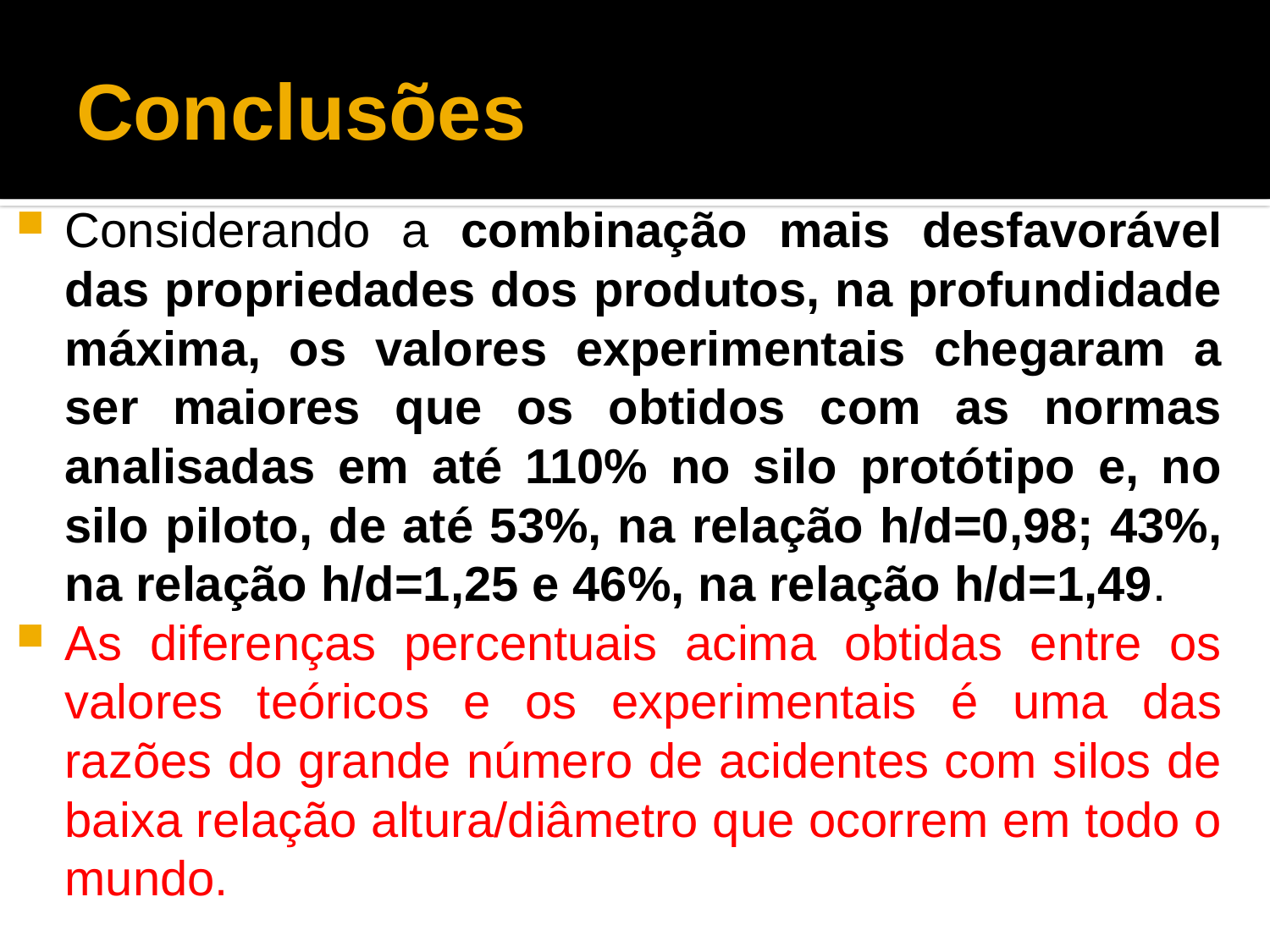

# Conclusões
Considerando a combinação mais desfavorável das propriedades dos produtos, na profundidade máxima, os valores experimentais chegaram a ser maiores que os obtidos com as normas analisadas em até 110% no silo protótipo e, no silo piloto, de até 53%, na relação h/d=0,98; 43%, na relação h/d=1,25 e 46%, na relação h/d=1,49.
As diferenças percentuais acima obtidas entre os valores teóricos e os experimentais é uma das razões do grande número de acidentes com silos de baixa relação altura/diâmetro que ocorrem em todo o mundo.